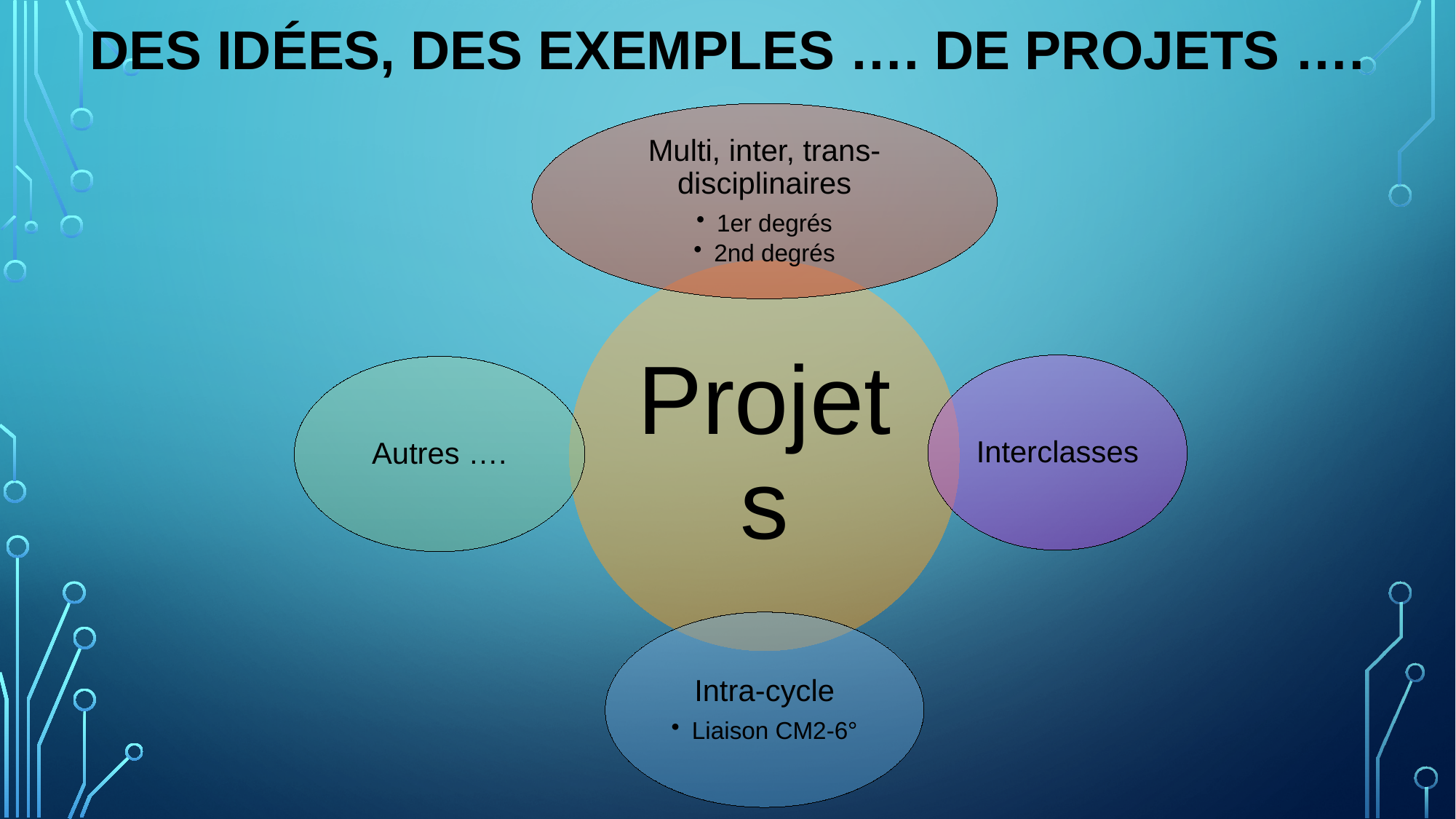

# Des idées, des exemples …. De projets ….
Projets
Multi, inter, trans-disciplinaires
1er degrés
2nd degrés
Interclasses
Intra-cycle
Liaison CM2-6°
Autres ….